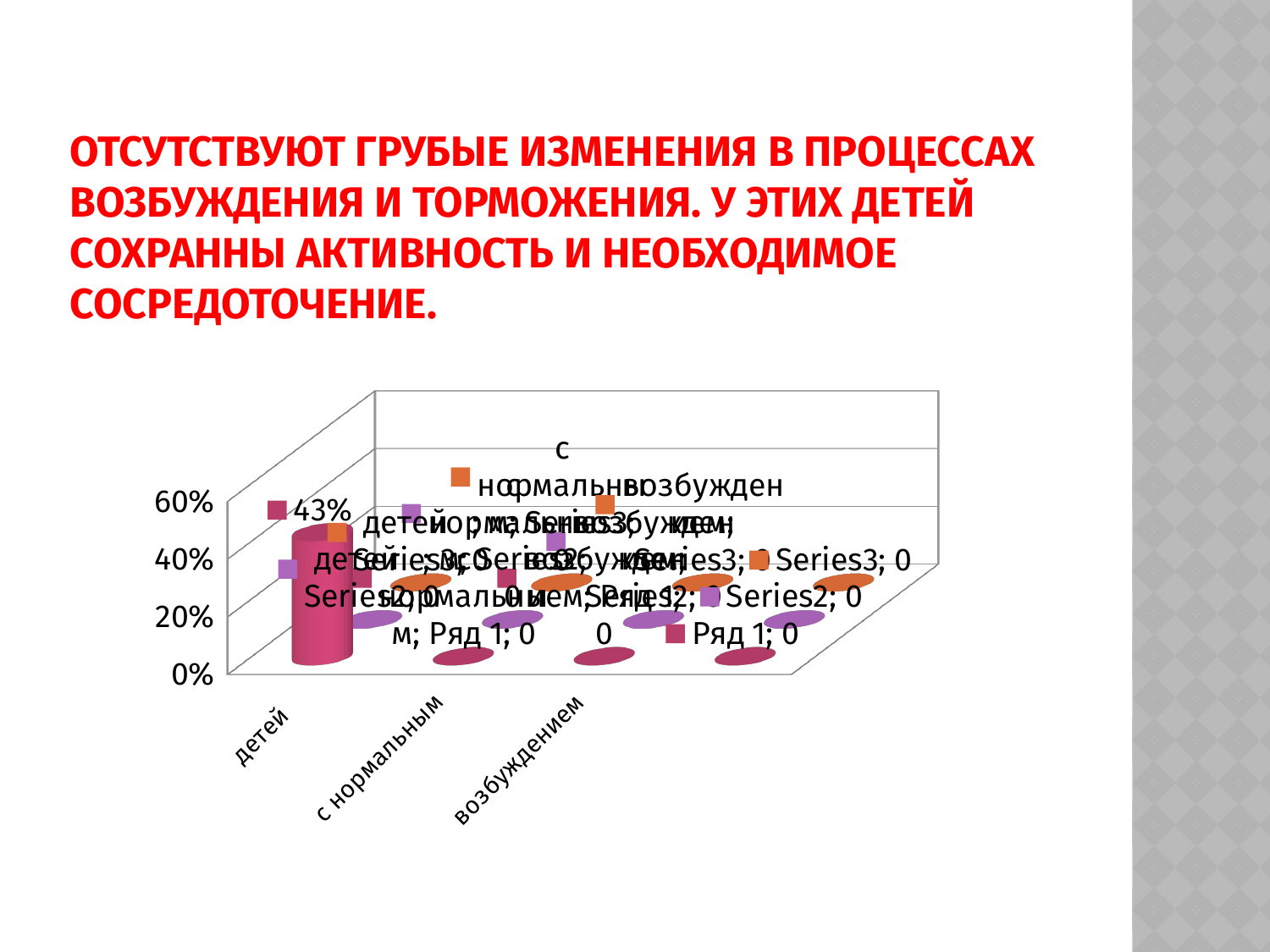

# отсутствуют грубые изменения в процессах возбуждения и торможения. У этих детей сохранны активность и необходимое сосредоточение.

[unsupported chart]